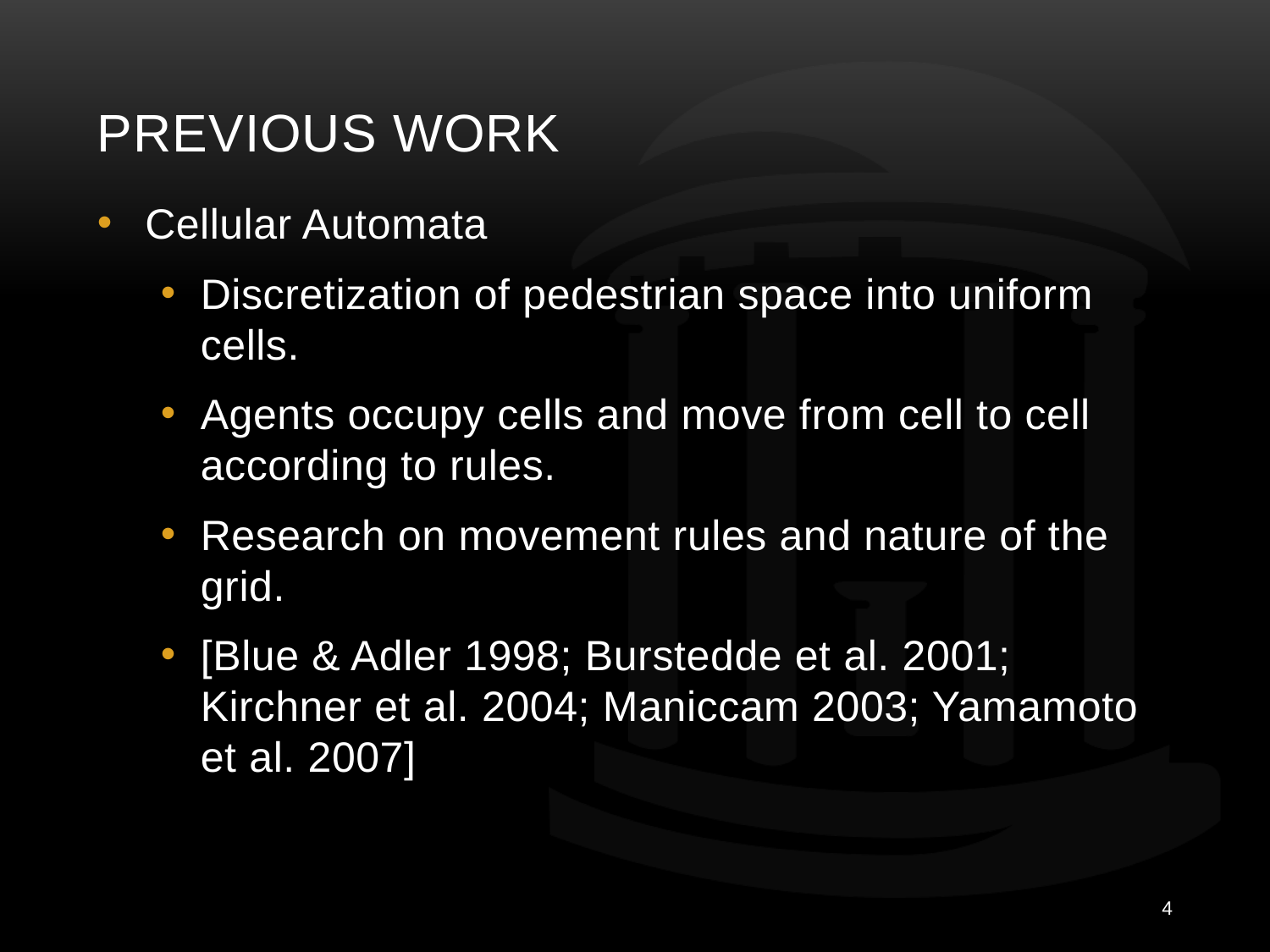

# Previous Work
Cellular Automata
Discretization of pedestrian space into uniform cells.
Agents occupy cells and move from cell to cell according to rules.
Research on movement rules and nature of the grid.
[Blue & Adler 1998; Burstedde et al. 2001; Kirchner et al. 2004; Maniccam 2003; Yamamoto et al. 2007]
4